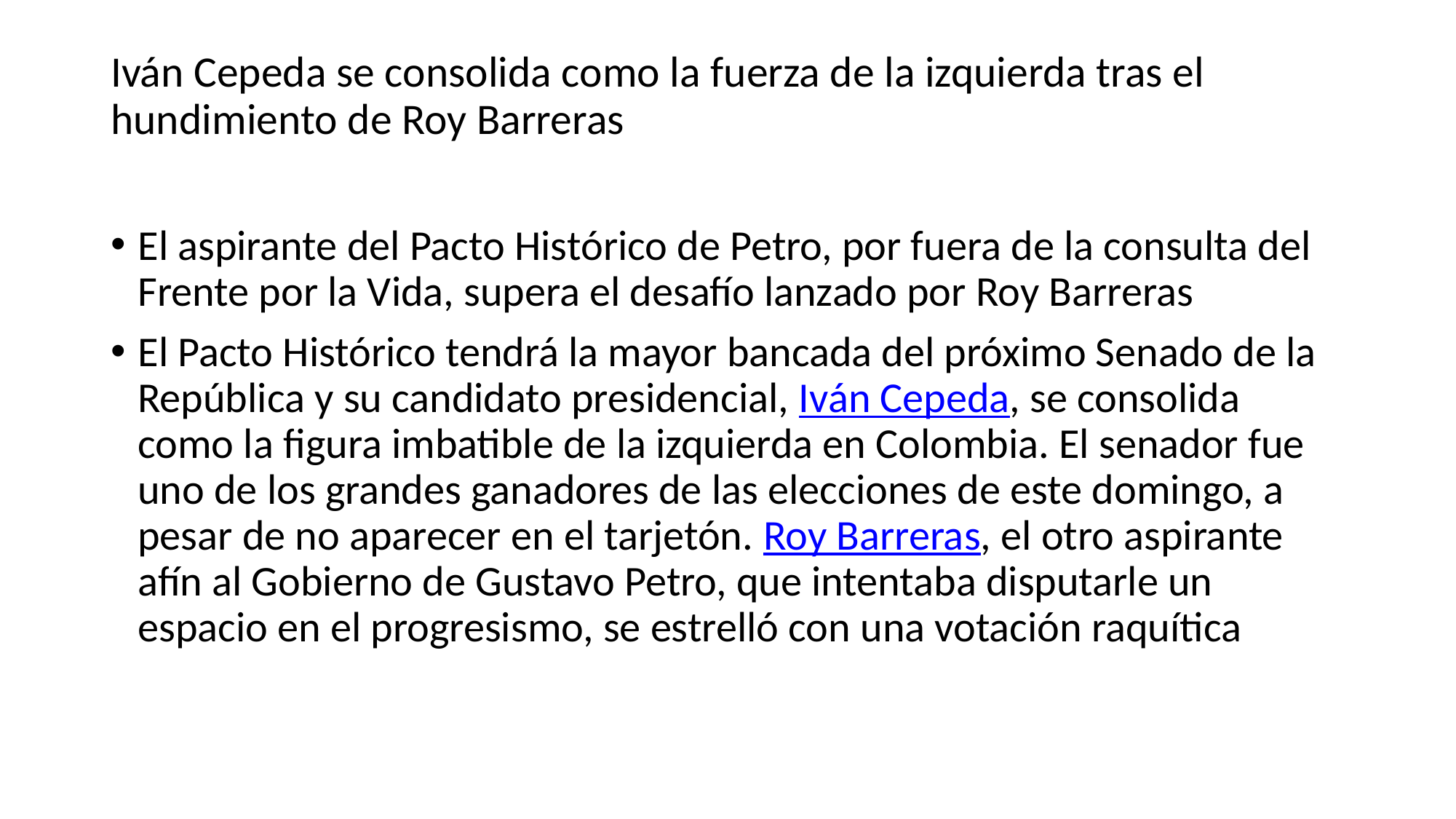

Iván Cepeda se consolida como la fuerza de la izquierda tras el hundimiento de Roy Barreras
El aspirante del Pacto Histórico de Petro, por fuera de la consulta del Frente por la Vida, supera el desafío lanzado por Roy Barreras
El Pacto Histórico tendrá la mayor bancada del próximo Senado de la República y su candidato presidencial, Iván Cepeda, se consolida como la figura imbatible de la izquierda en Colombia. El senador fue uno de los grandes ganadores de las elecciones de este domingo, a pesar de no aparecer en el tarjetón. Roy Barreras, el otro aspirante afín al Gobierno de Gustavo Petro, que intentaba disputarle un espacio en el progresismo, se estrelló con una votación raquítica